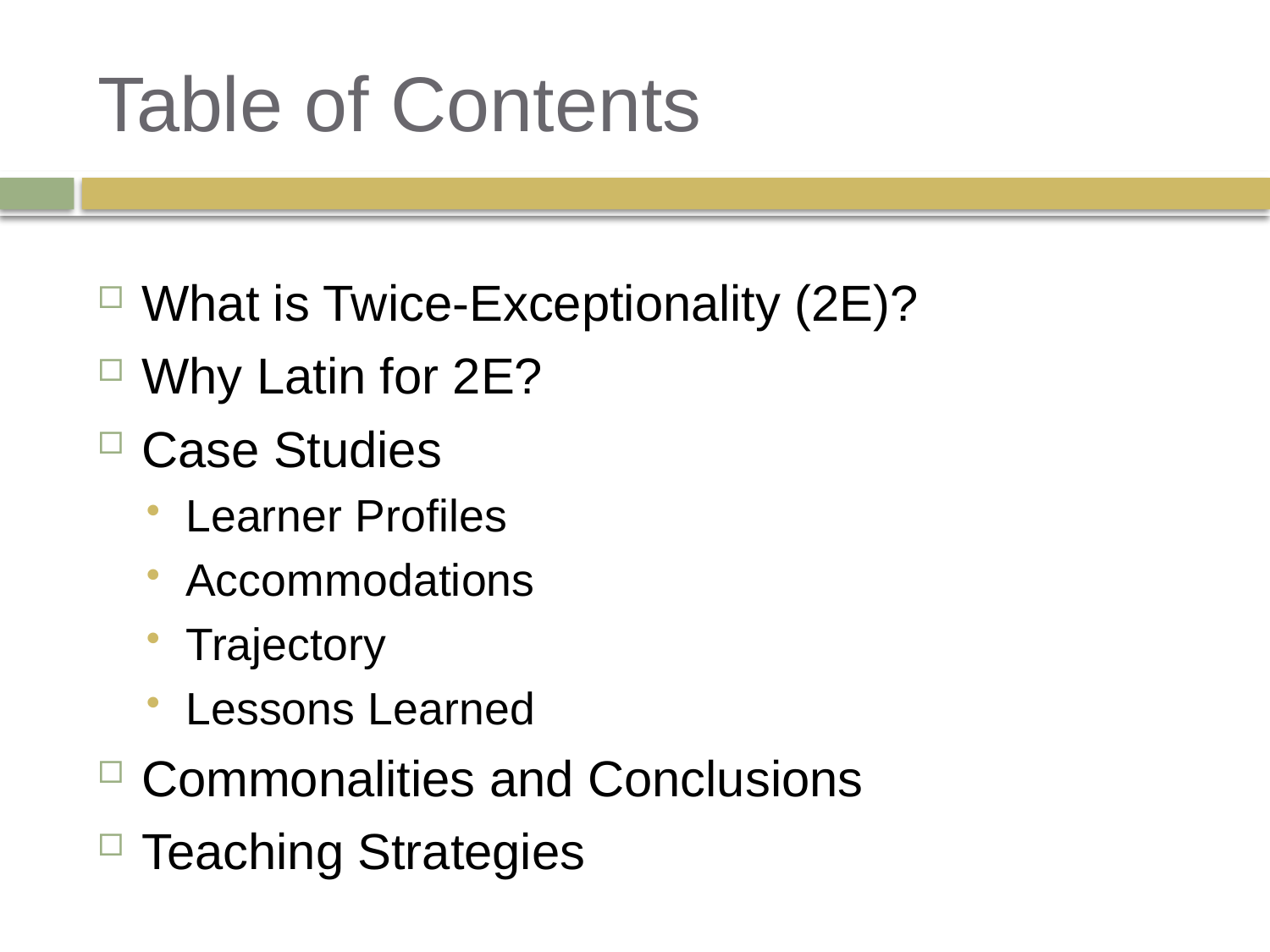

# Table of Contents
What is Twice-Exceptionality (2E)?
Why Latin for 2E?
Case Studies
Learner Profiles
Accommodations
Trajectory
Lessons Learned
Commonalities and Conclusions
Teaching Strategies